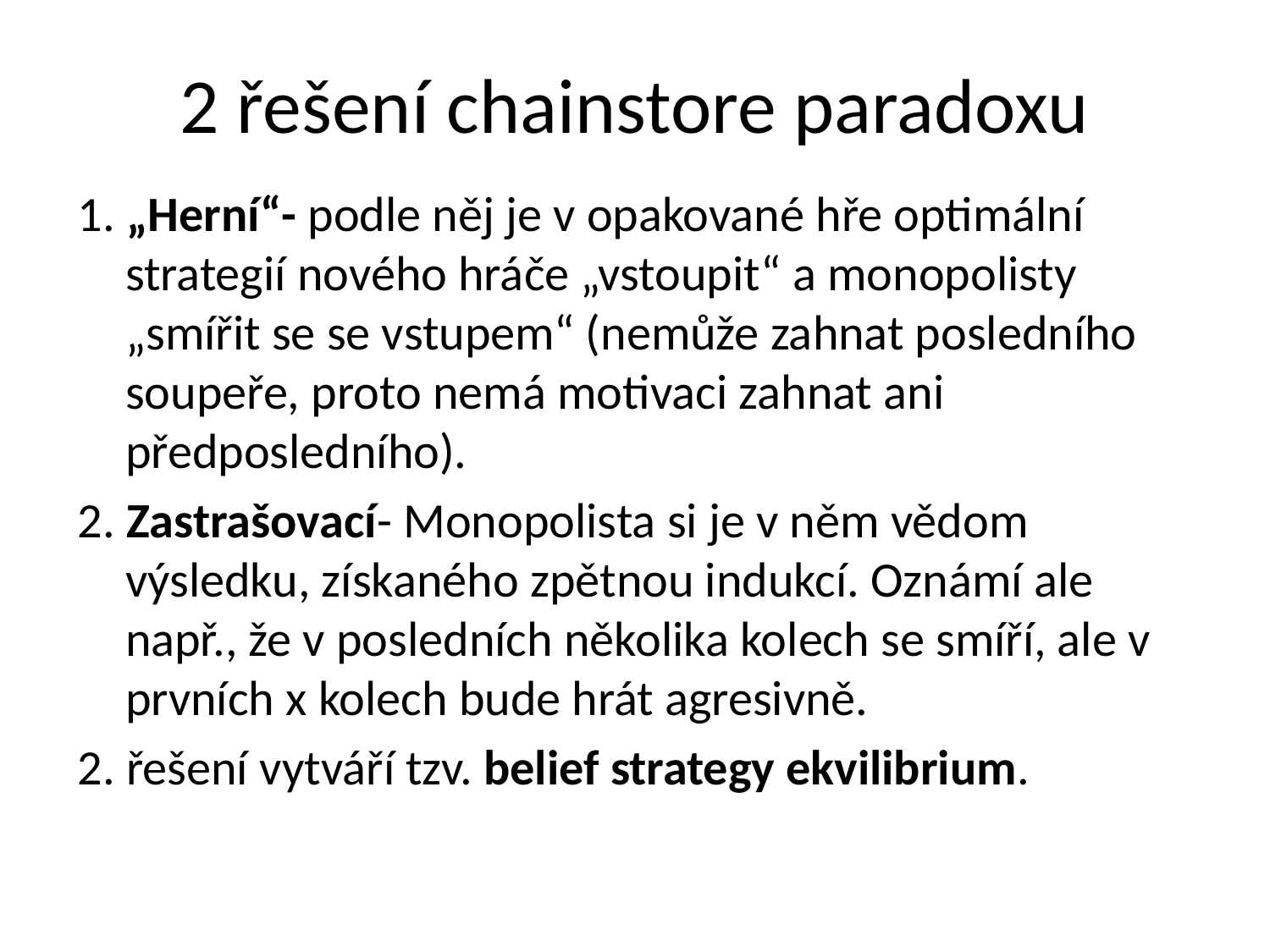

# 2 řešení chainstore paradoxu
1. „Herní“- podle něj je v opakované hře optimální strategií nového hráče „vstoupit“ a monopolisty „smířit se se vstupem“ (nemůže zahnat posledního soupeře, proto nemá motivaci zahnat ani předposledního).
2. Zastrašovací- Monopolista si je v něm vědom výsledku, získaného zpětnou indukcí. Oznámí ale např., že v posledních několika kolech se smíří, ale v prvních x kolech bude hrát agresivně.
2. řešení vytváří tzv. belief strategy ekvilibrium.